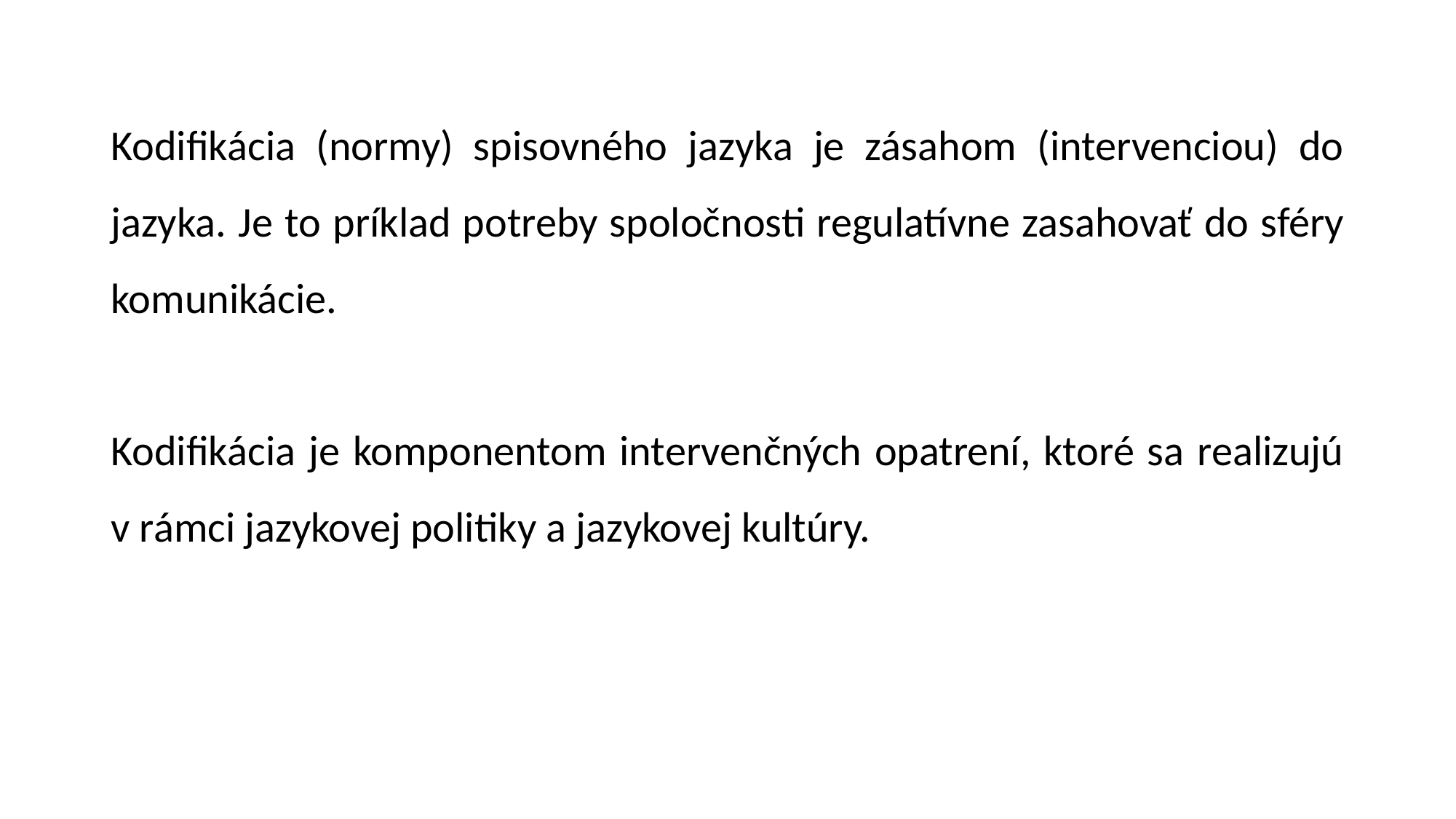

Kodifikácia (normy) spisovného jazyka je zásahom (intervenciou) do jazyka. Je to príklad potreby spoločnosti regulatívne zasahovať do sféry komunikácie.

Kodifikácia je komponentom intervenčných opatrení, ktoré sa realizujú v rámci jazykovej politiky a jazykovej kultúry.